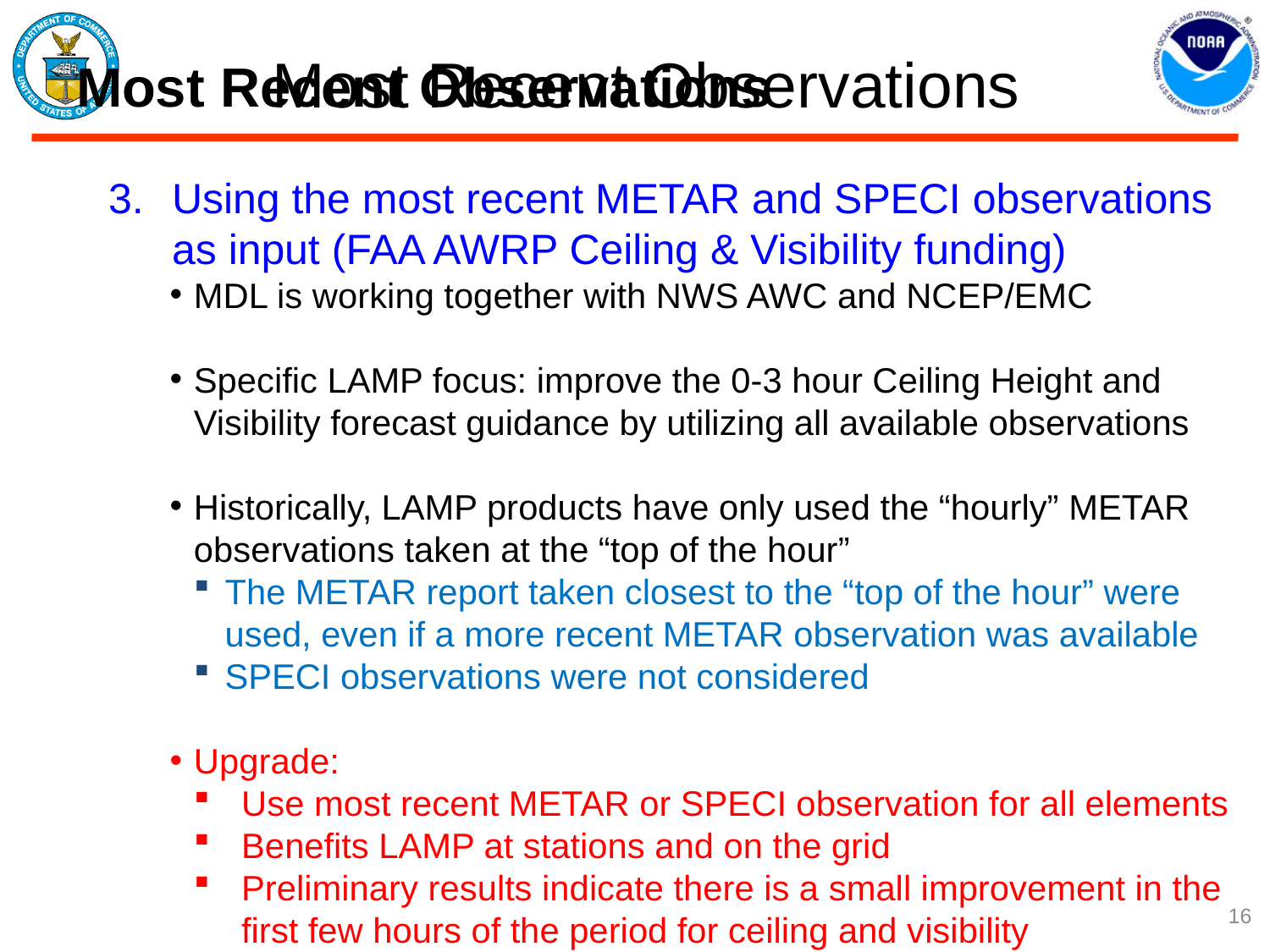

Most Recent Observations

Using the most recent METAR and SPECI observations as input (FAA AWRP Ceiling & Visibility funding)
MDL is working together with NWS AWC and NCEP/EMC
Specific LAMP focus: improve the 0-3 hour Ceiling Height and Visibility forecast guidance by utilizing all available observations
Historically, LAMP products have only used the “hourly” METAR observations taken at the “top of the hour”
The METAR report taken closest to the “top of the hour” were used, even if a more recent METAR observation was available
SPECI observations were not considered
Upgrade:
Use most recent METAR or SPECI observation for all elements
Benefits LAMP at stations and on the grid
Preliminary results indicate there is a small improvement in the first few hours of the period for ceiling and visibility
# Most Recent Observations

16